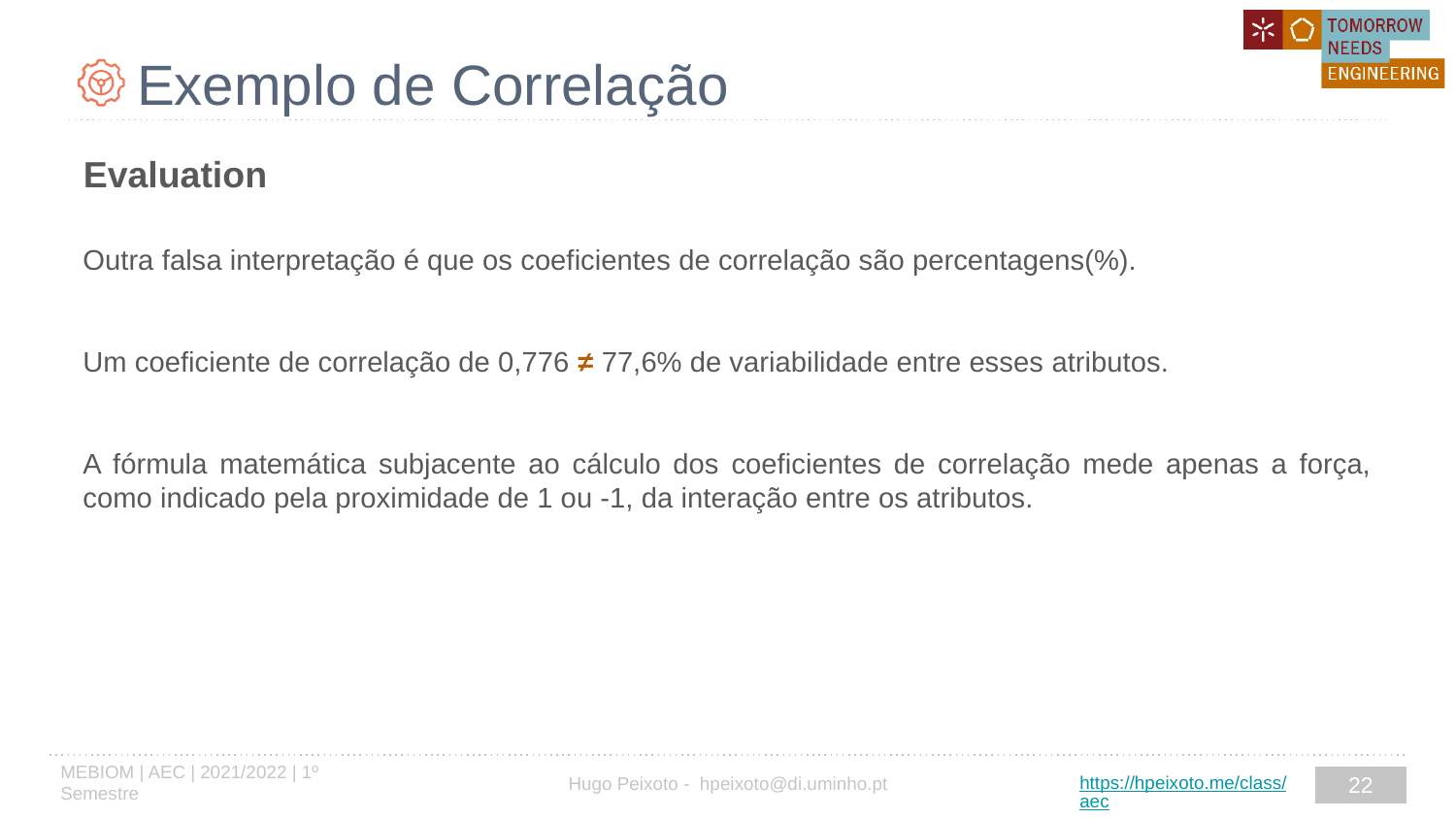

# Exemplo de Correlação

Evaluation
Outra falsa interpretação é que os coeficientes de correlação são percentagens(%).

Um coeficiente de correlação de 0,776 ≠ 77,6% de variabilidade entre esses atributos.

A fórmula matemática subjacente ao cálculo dos coeficientes de correlação mede apenas a força, como indicado pela proximidade de 1 ou -1, da interação entre os atributos.
22